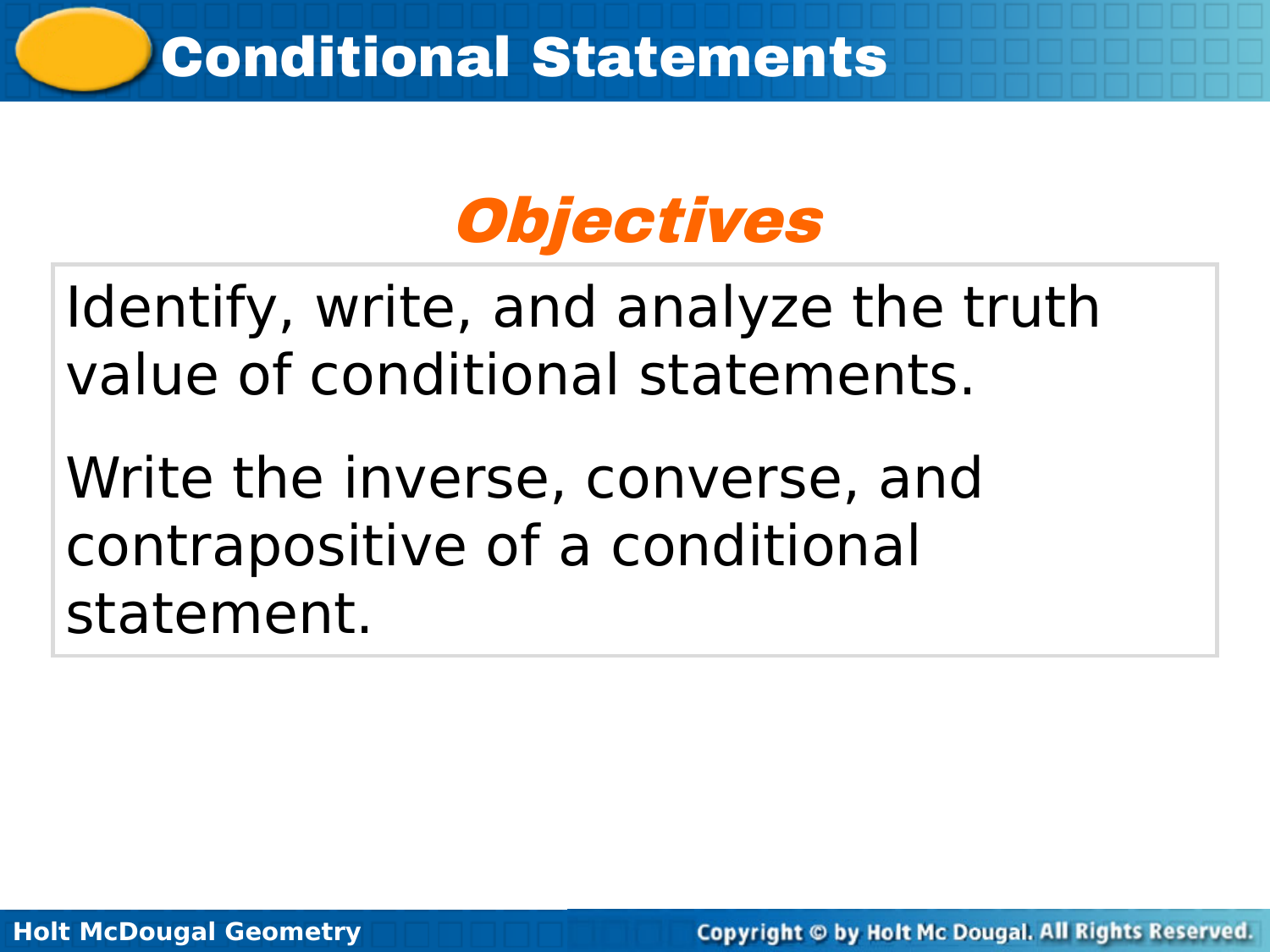

Objectives
Identify, write, and analyze the truth value of conditional statements.

Write the inverse, converse, and contrapositive of a conditional statement.